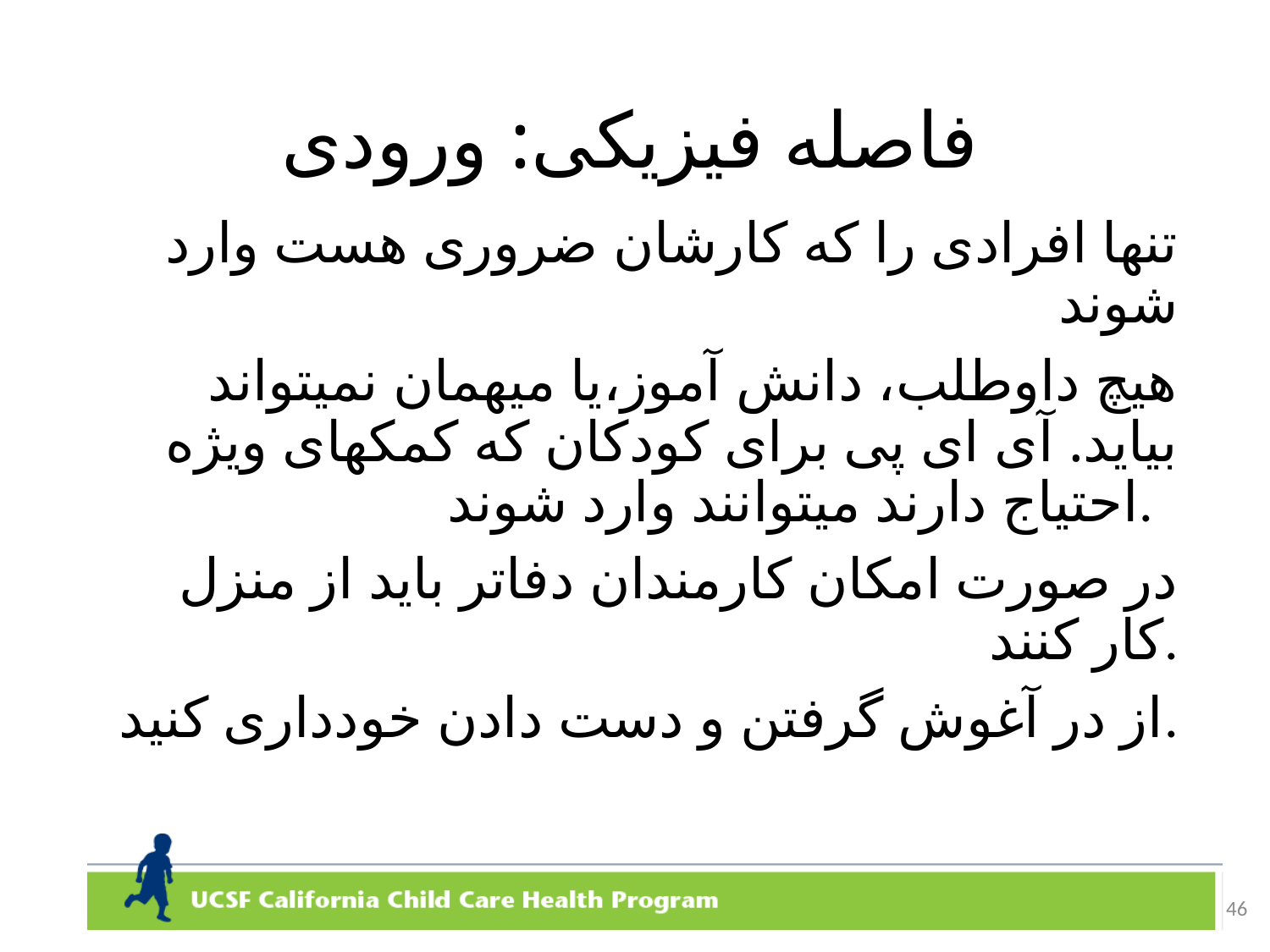

# فاصله فیزیکی: ورودی
تنها افرادی را که کارشان ضروری هست وارد شوند
هیچ داوطلب، دانش آموز،یا میهمان نمیتواند بیاید. آی ای پی برای کودکان که کمکهای ویژه احتیاج دارند میتوانند وارد شوند.
در صورت امکان کارمندان دفاتر باید از منزل کار کنند.
از در آغوش گرفتن و دست دادن خودداری کنید.
46